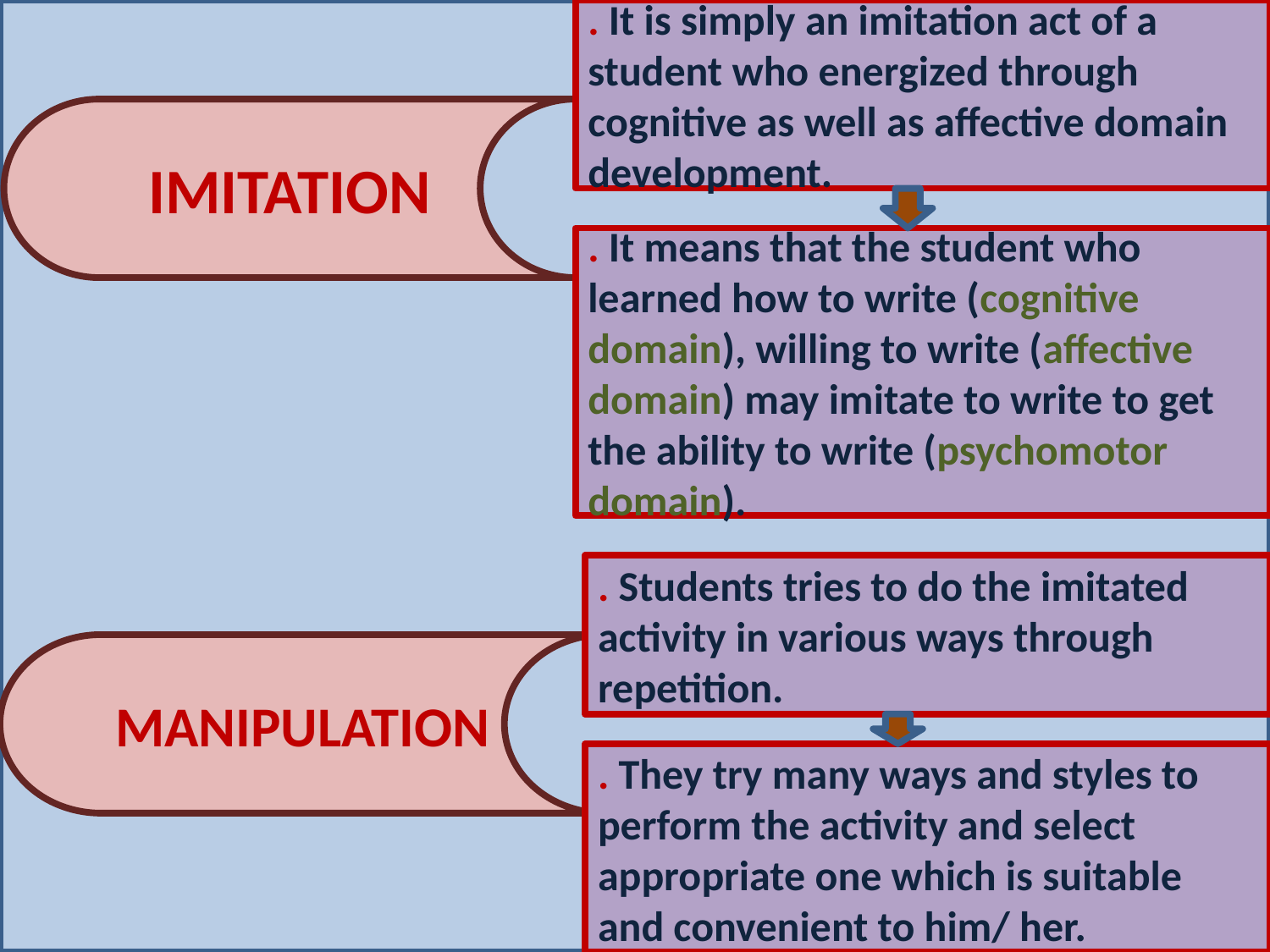

. It is simply an imitation act of a student who energized through cognitive as well as affective domain  development.
IMITATION

. It means that the student who learned how to write (cognitive domain), willing to write (affective domain) may imitate to write to get the ability to write (psychomotor domain).

. Students tries to do the imitated activity in various ways through repetition.

MANIPULATION

. They try many ways and styles to perform the activity and select appropriate one which is suitable and convenient to him/ her.